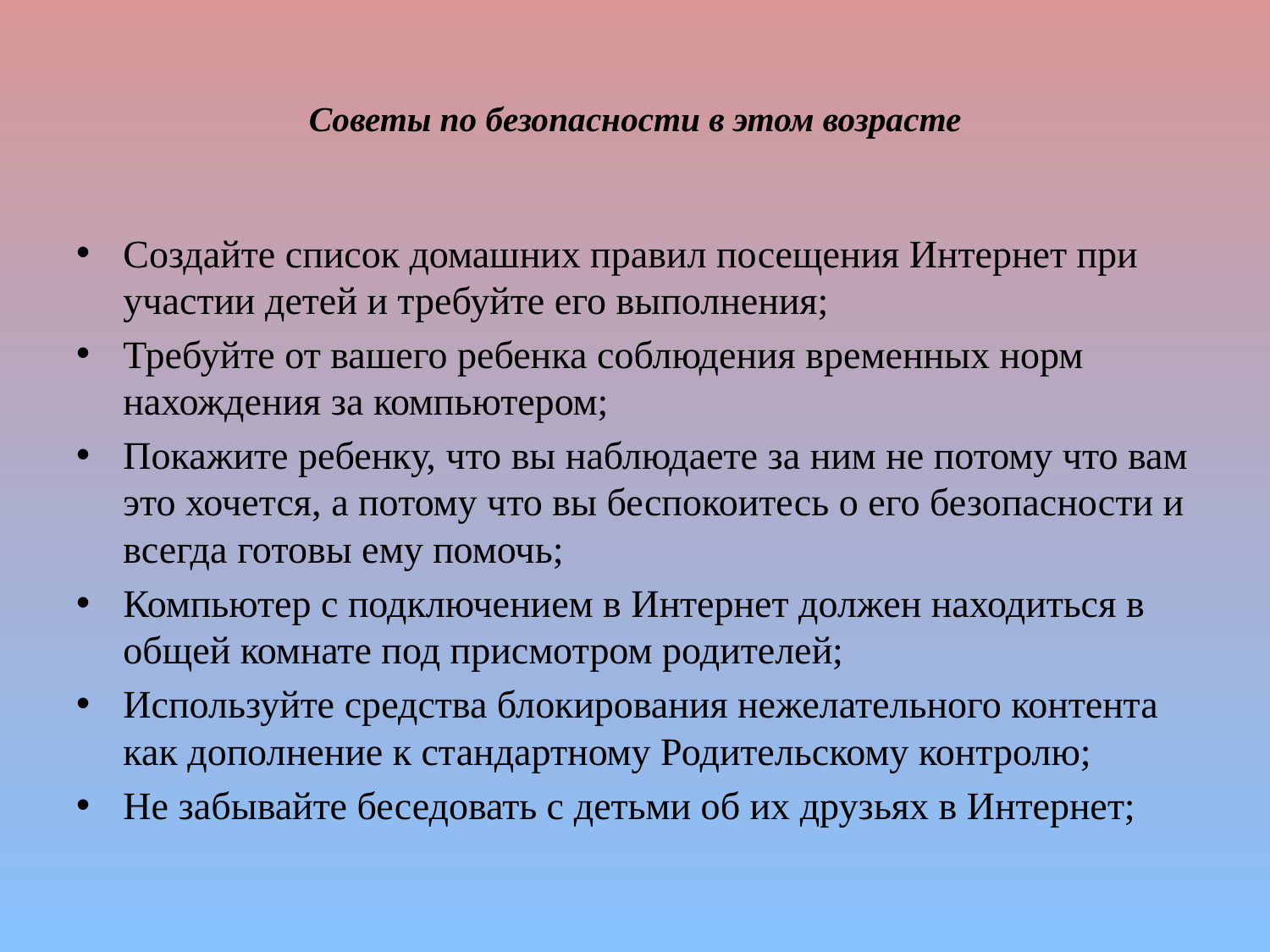

# Советы по безопасности в этом возрасте
Создайте список домашних правил посещения Интернет при участии детей и требуйте его выполнения;
Требуйте от вашего ребенка соблюдения временных норм нахождения за компьютером;
Покажите ребенку, что вы наблюдаете за ним не потому что вам это хочется, а потому что вы беспокоитесь о его безопасности и всегда готовы ему помочь;
Компьютер с подключением в Интернет должен находиться в общей комнате под присмотром родителей;
Используйте средства блокирования нежелательного контента как дополнение к стандартному Родительскому контролю;
Не забывайте беседовать с детьми об их друзьях в Интернет;